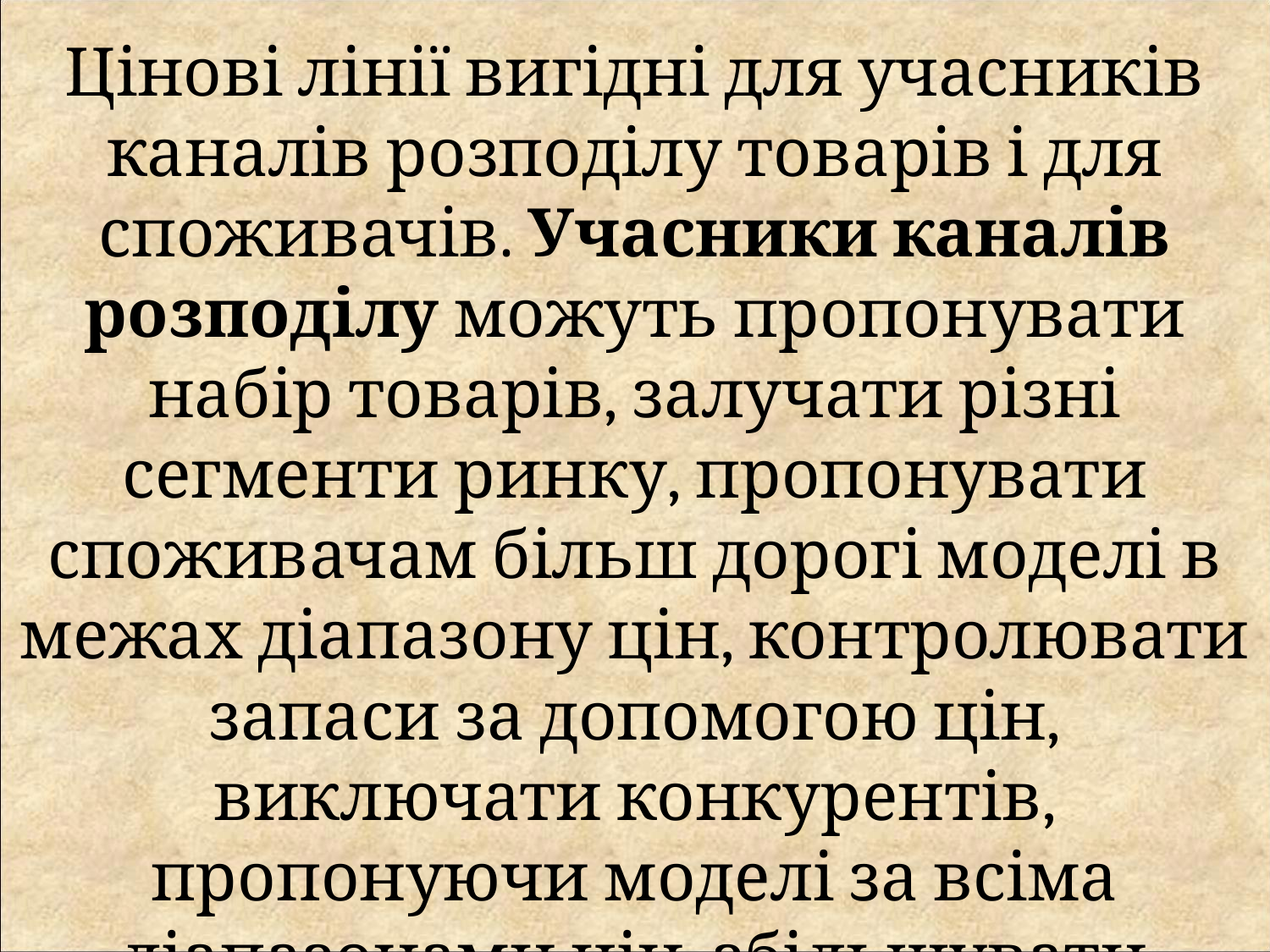

Цінові лінії вигідні для учасників каналів розподілу товарів і для споживачів. Учасники каналів розподілу можуть пропонувати набір товарів, залучати різні сегменти ринку, пропонувати споживачам більш дорогі моделі в межах діапазону цін, контролювати запаси за допомогою цін, виключати конкурентів, пропонуючи моделі за всіма діапазонами цін, збільшувати загальний обсяг реалізації.